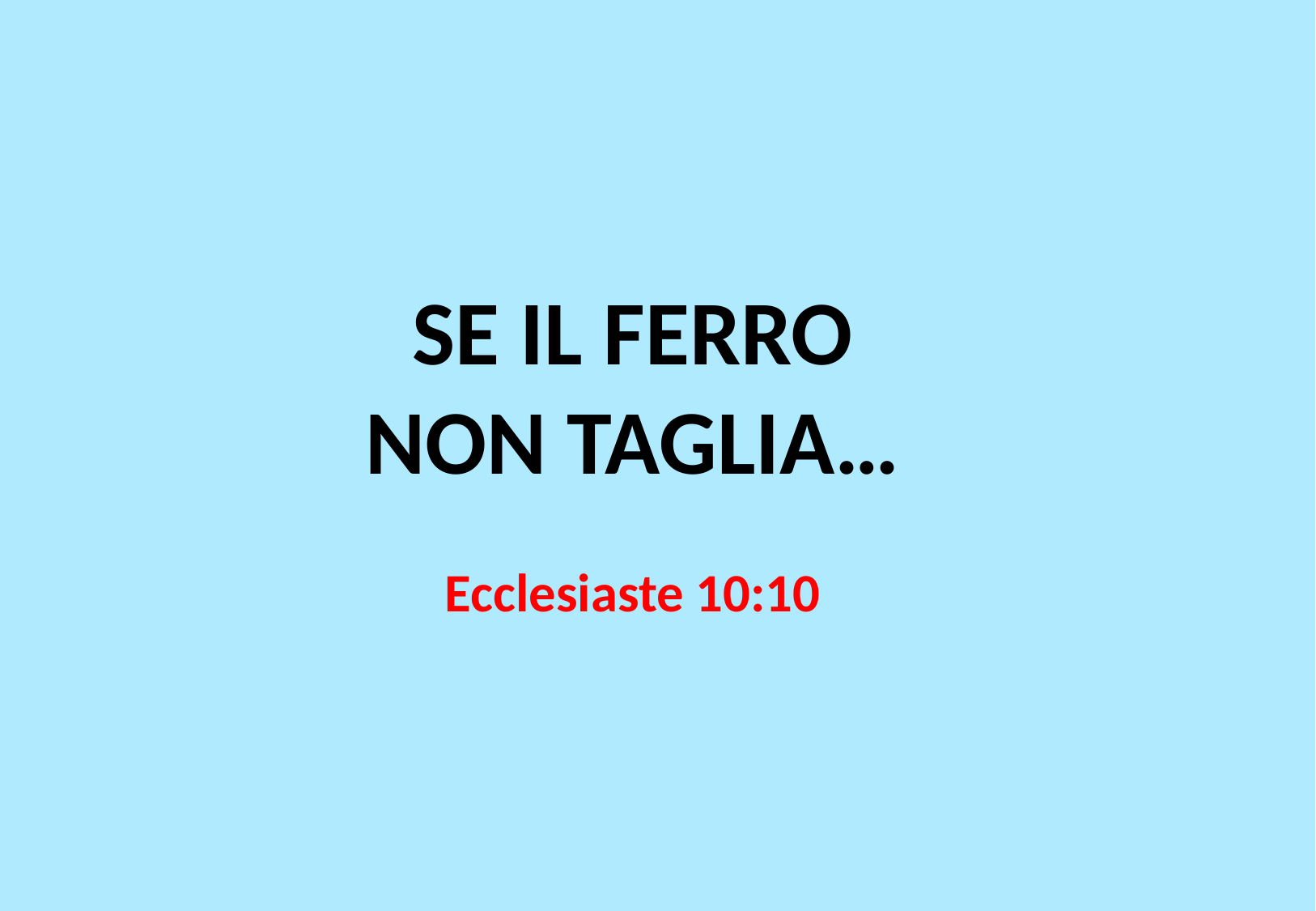

SE IL FERRO
NON TAGLIA…

Ecclesiaste 10:10